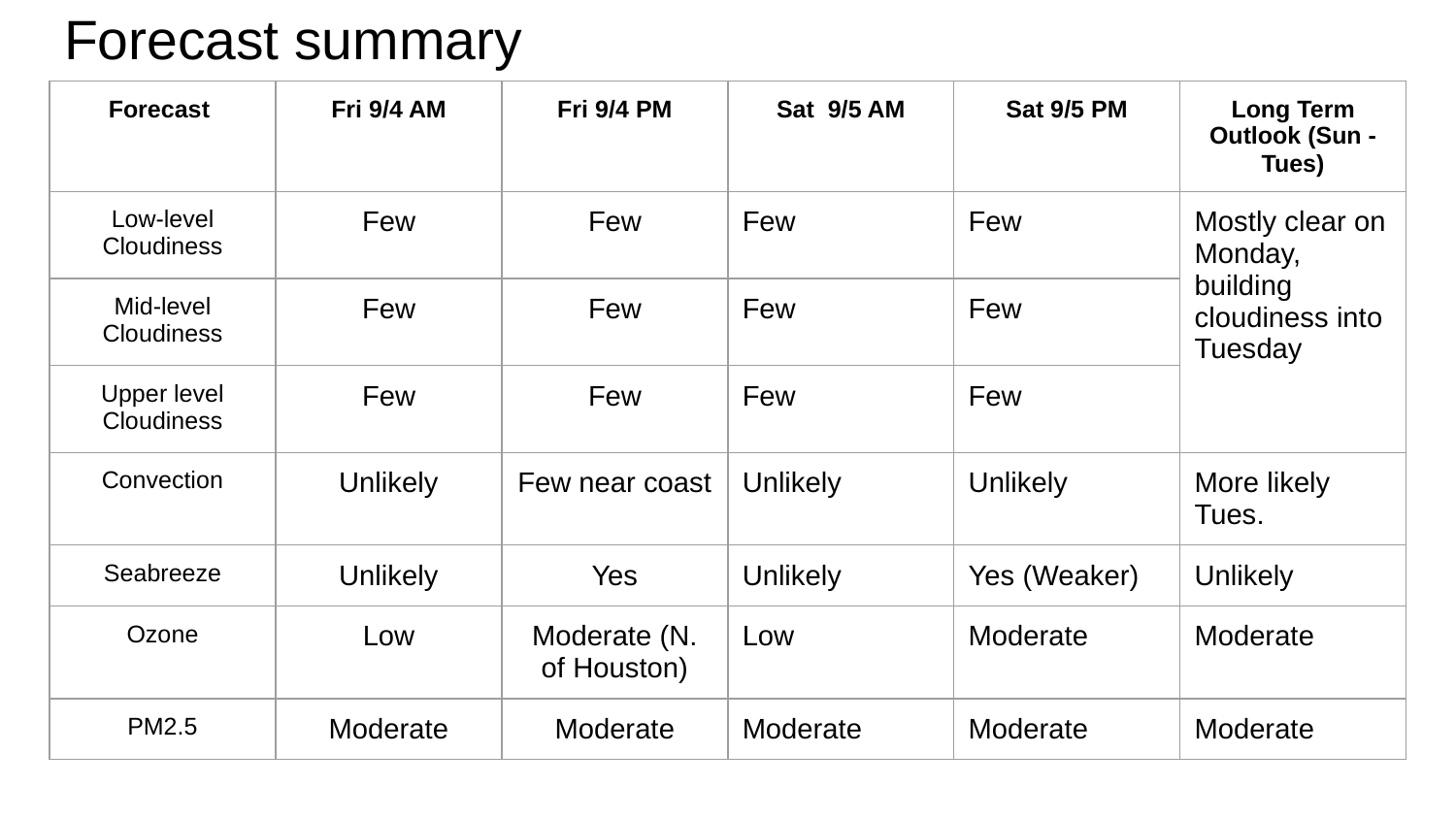

# Forecast summary
| Forecast | Fri 9/4 AM | Fri 9/4 PM | Sat 9/5 AM | Sat 9/5 PM | Long Term Outlook (Sun - Tues) |
| --- | --- | --- | --- | --- | --- |
| Low-level Cloudiness | Few | Few | Few | Few | Mostly clear on Monday, building cloudiness into Tuesday |
| Mid-level Cloudiness | Few | Few | Few | Few |  |
| Upper level Cloudiness | Few | Few | Few | Few |  |
| Convection | Unlikely | Few near coast | Unlikely | Unlikely | More likely Tues. |
| Seabreeze | Unlikely | Yes | Unlikely | Yes (Weaker) | Unlikely |
| Ozone | Low | Moderate (N. of Houston) | Low | Moderate | Moderate |
| PM2.5 | Moderate | Moderate | Moderate | Moderate | Moderate |